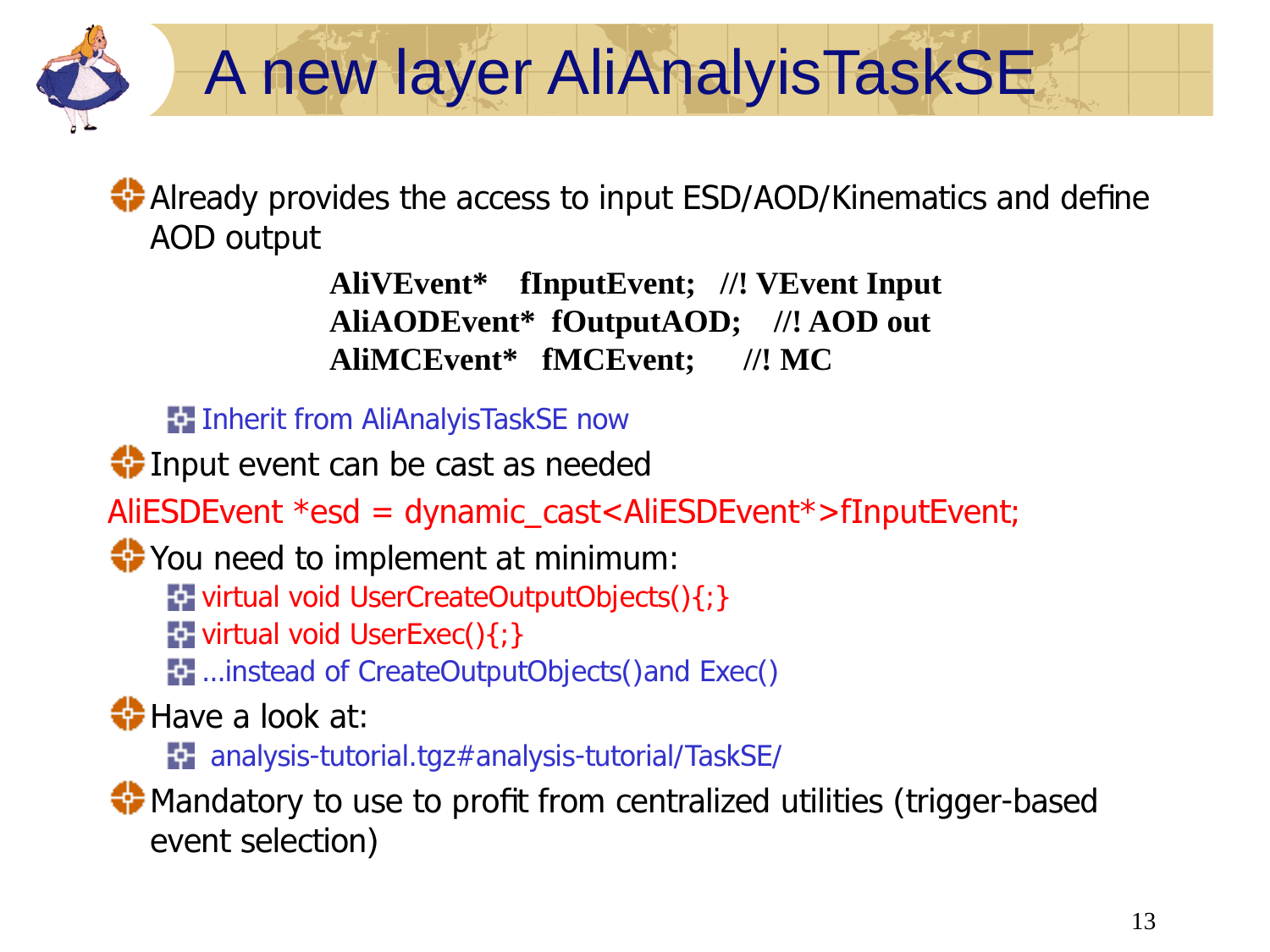

# A new layer AliAnalyisTaskSE
Already provides the access to input ESD/AOD/Kinematics and define AOD output

Inherit from AliAnalyisTaskSE now
Input event can be cast as needed
AliESDEvent *esd = dynamic_cast<AliESDEvent*>fInputEvent;
You need to implement at minimum:
virtual void UserCreateOutputObjects(){;}
virtual void UserExec(){;}
…instead of CreateOutputObjects()and Exec()
Have a look at:
 analysis-tutorial.tgz#analysis-tutorial/TaskSE/
Mandatory to use to profit from centralized utilities (trigger-based event selection)

AliVEvent*    fInputEvent;   //! VEvent Input
AliAODEvent*  fOutputAOD;    //! AOD out
AliMCEvent*   fMCEvent;      //! MC